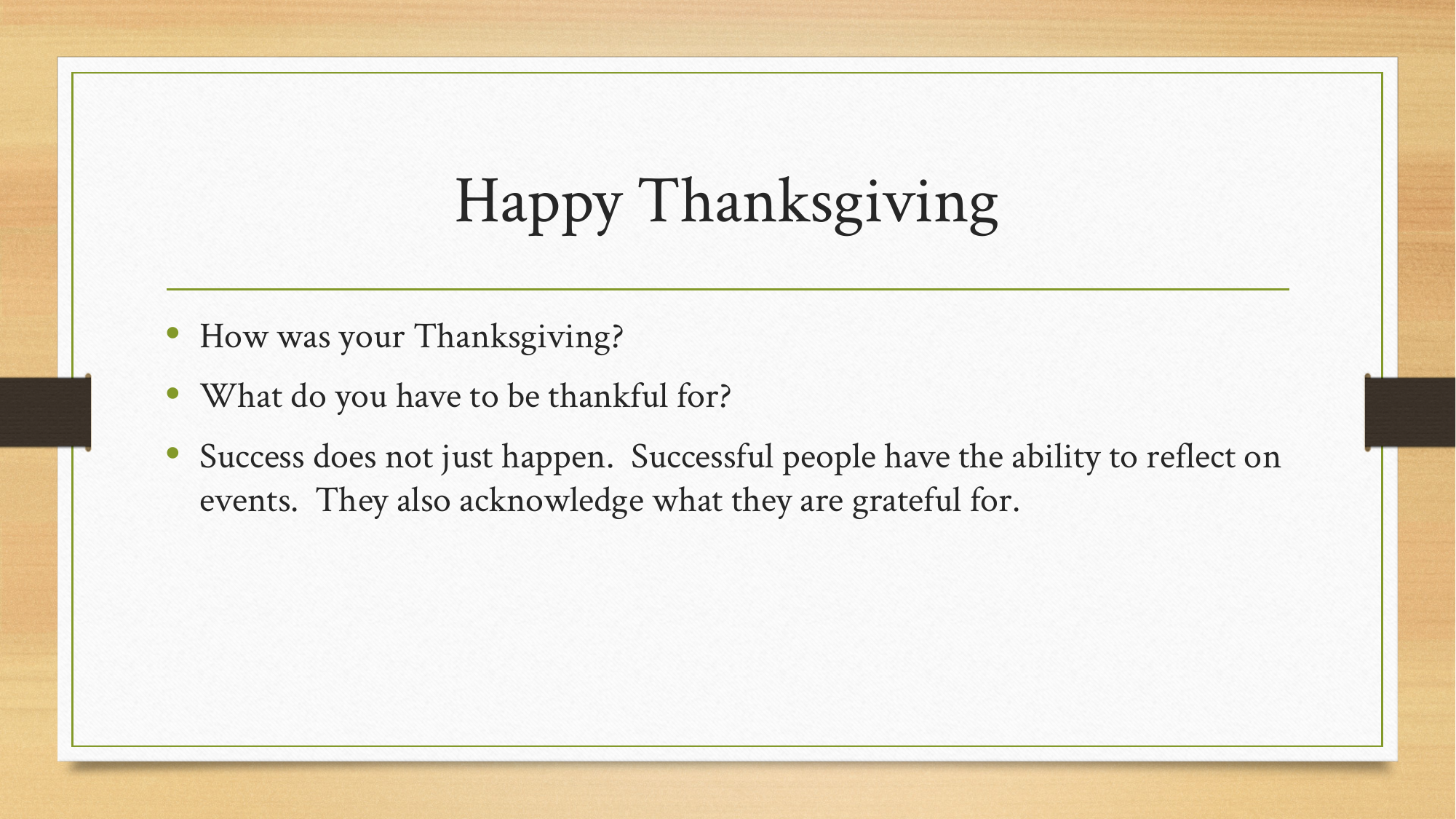

# Happy Thanksgiving
How was your Thanksgiving?
What do you have to be thankful for?
Success does not just happen.  Successful people have the ability to reflect on events.  They also acknowledge what they are grateful for.